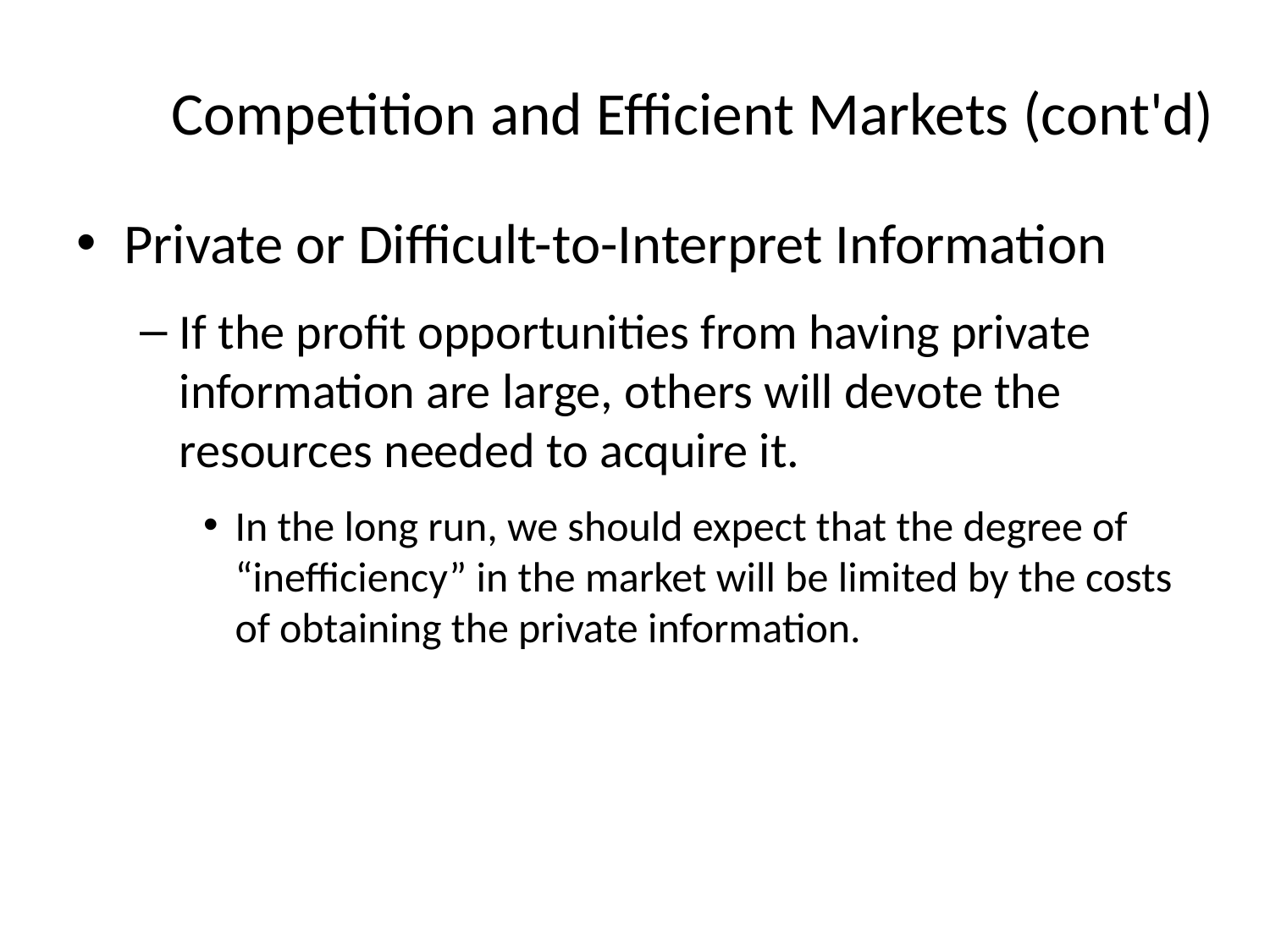

# Competition and Efficient Markets (cont'd)
Private or Difficult-to-Interpret Information
If the profit opportunities from having private information are large, others will devote the resources needed to acquire it.
In the long run, we should expect that the degree of “inefficiency” in the market will be limited by the costs of obtaining the private information.